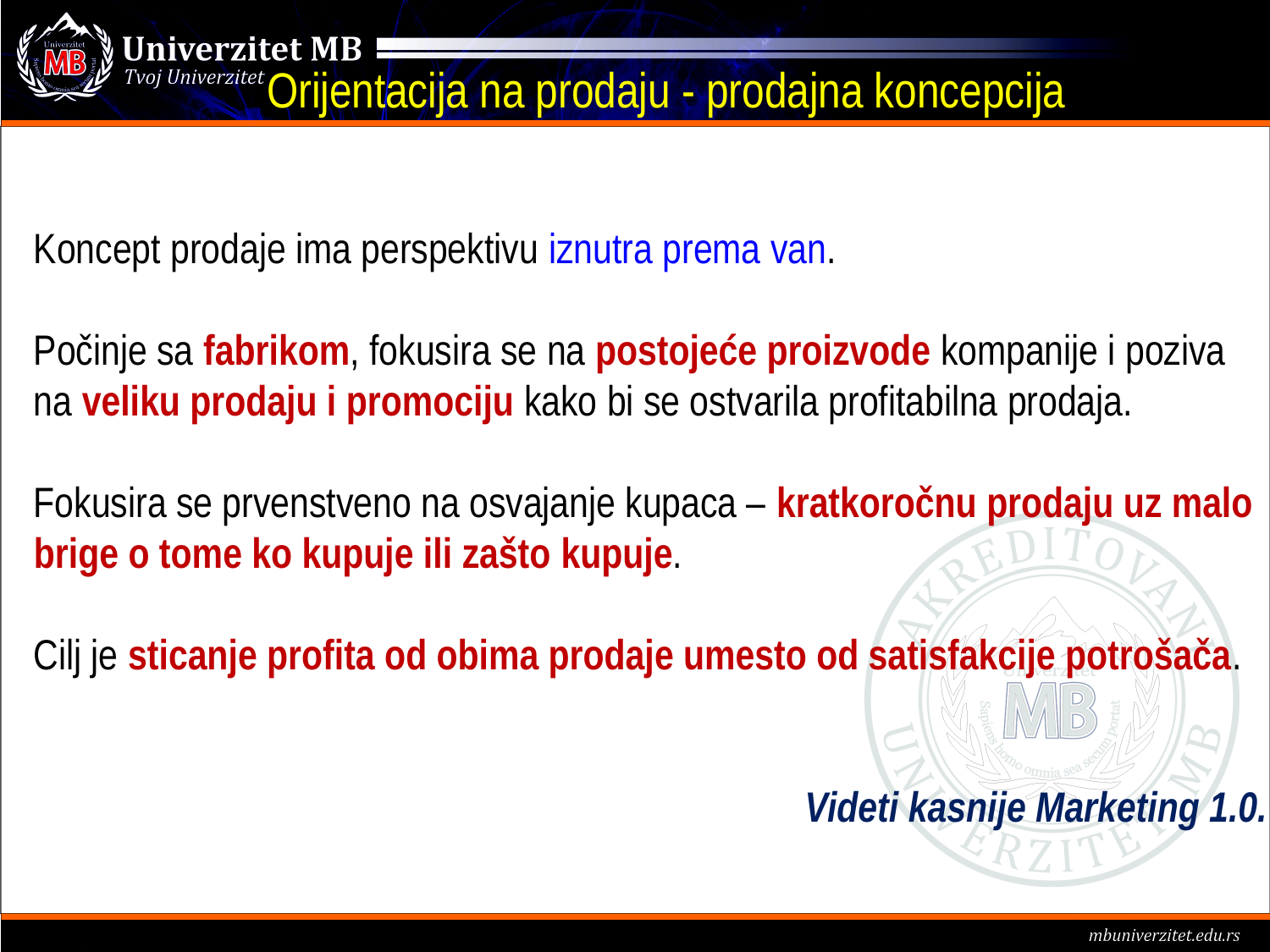

# Orijentacija na prodaju - prodajna koncepcija

Koncept prodaje ima perspektivu iznutra prema van.

Počinje sa fabrikom, fokusira se na postojeće proizvode kompanije i poziva na veliku prodaju i promociju kako bi se ostvarila profitabilna prodaja.

Fokusira se prvenstveno na osvajanje kupaca – kratkoročnu prodaju uz malo brige o tome ko kupuje ili zašto kupuje.

Cilj je sticanje profita od obima prodaje umesto od satisfakcije potrošača.

Videti kasnije Marketing 1.0.